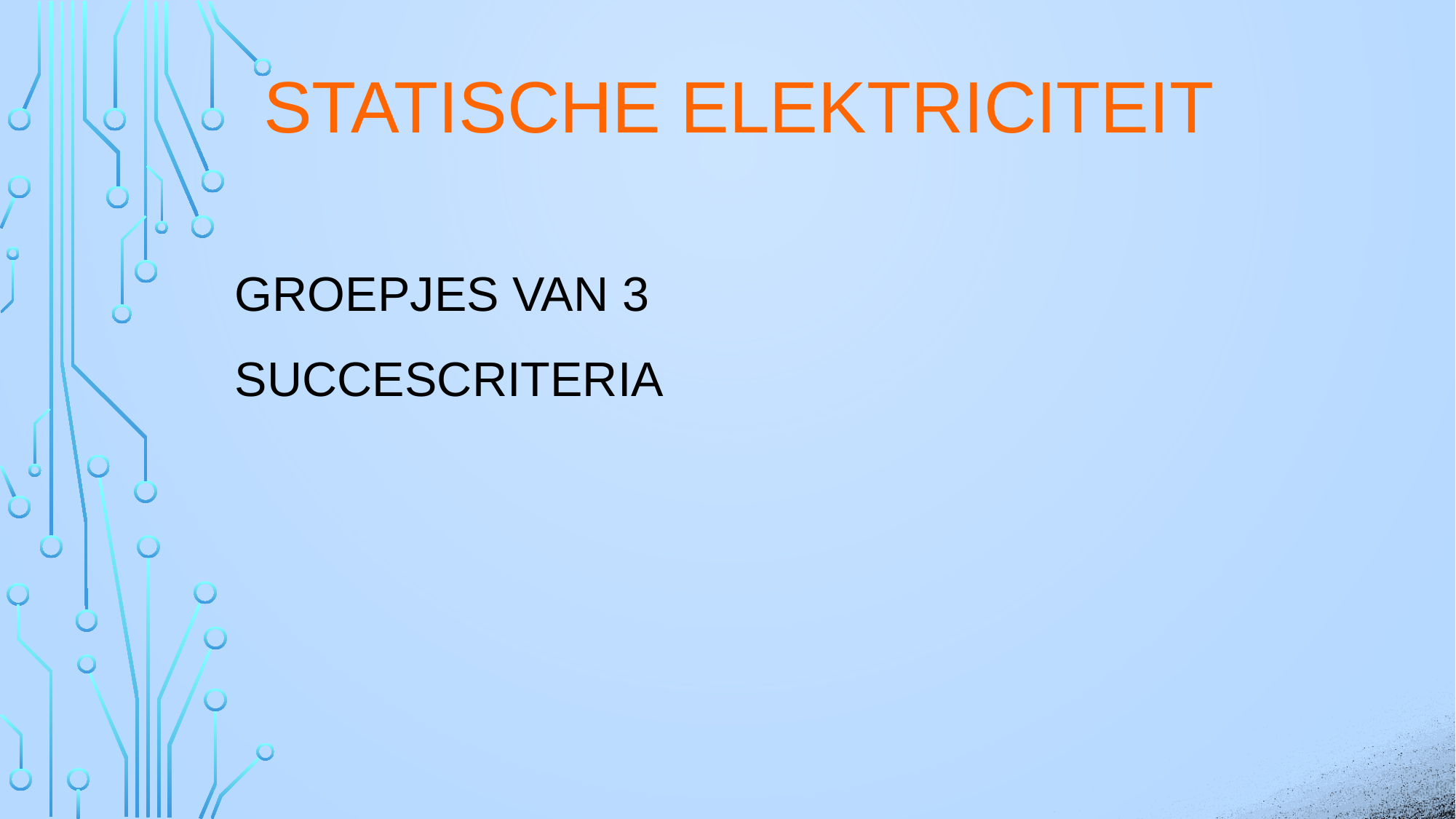

# STAtische elektriciteit
Groepjes van 3
SUCCESCRITERIA